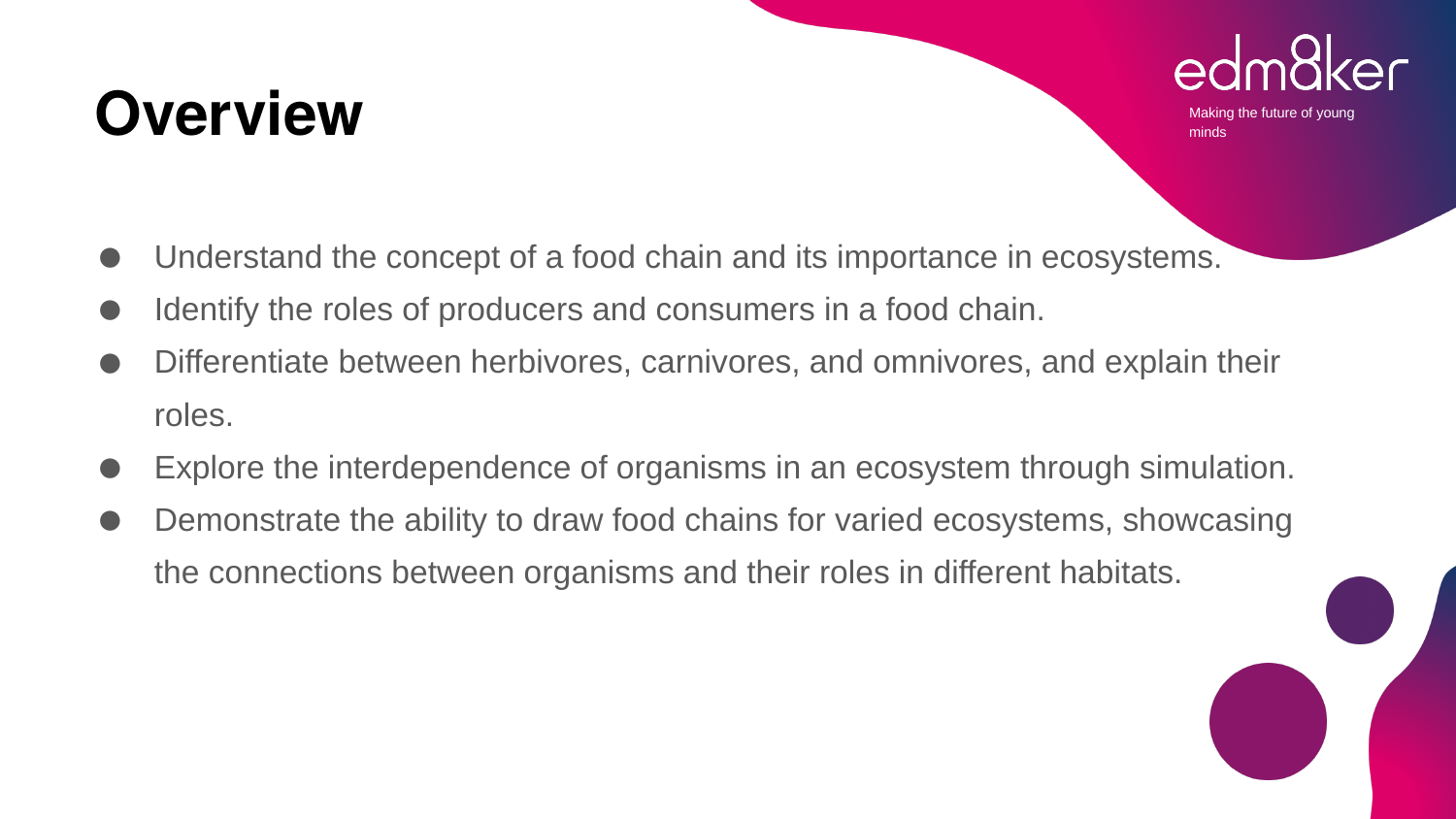

# Overview
Understand the concept of a food chain and its importance in ecosystems.
Identify the roles of producers and consumers in a food chain.
Differentiate between herbivores, carnivores, and omnivores, and explain their roles.
Explore the interdependence of organisms in an ecosystem through simulation.
Demonstrate the ability to draw food chains for varied ecosystems, showcasing the connections between organisms and their roles in different habitats.